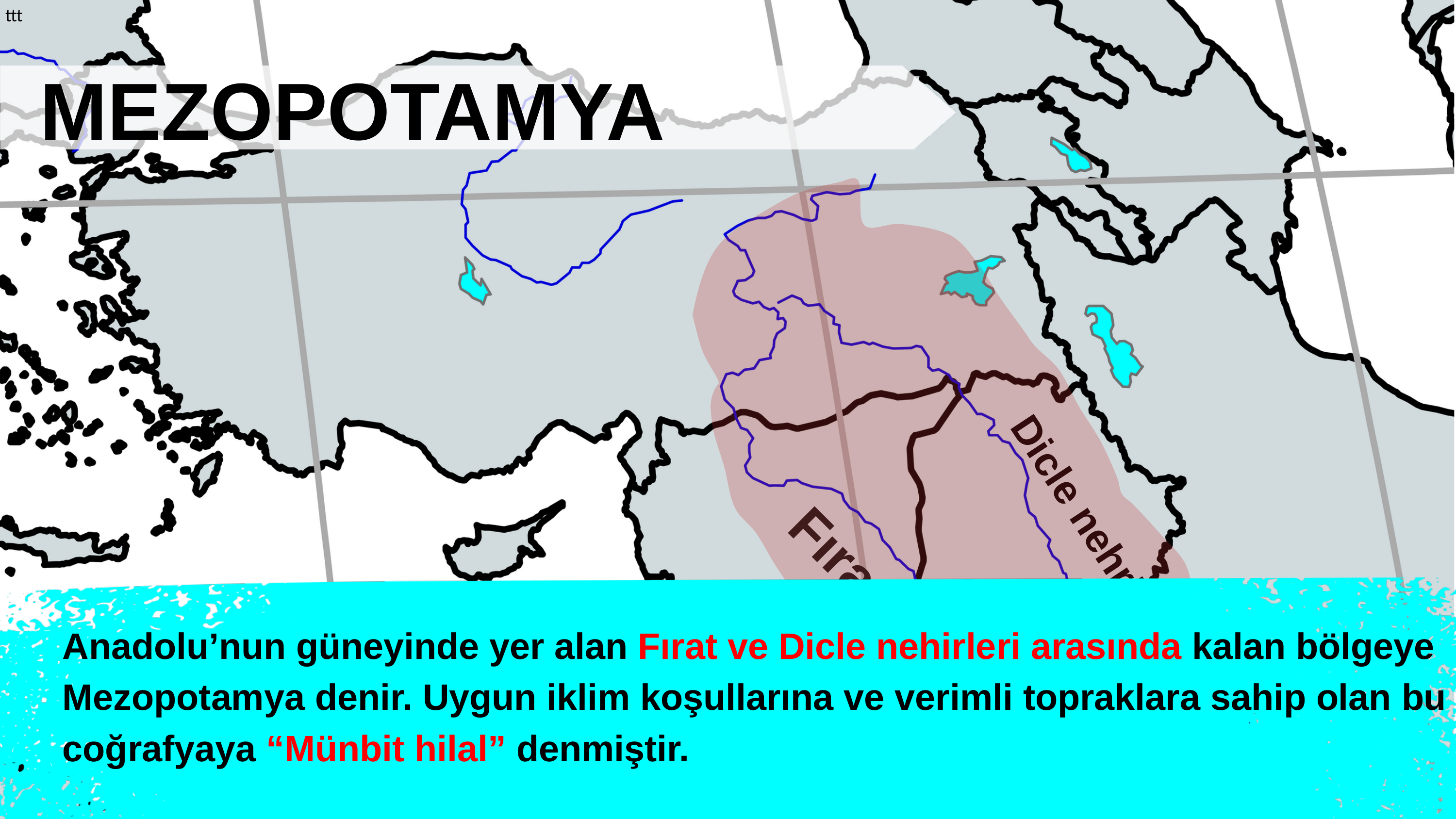

ttt
MEZOPOTAMYA

Dicle nehri

Fırat nehri

Anadolu’nun güneyinde yer alan Fırat ve Dicle nehirleri arasında kalan bölgeye Mezopotamya denir. Uygun iklim koşullarına ve verimli topraklara sahip olan bu coğrafyaya “Münbit hilal” denmiştir.